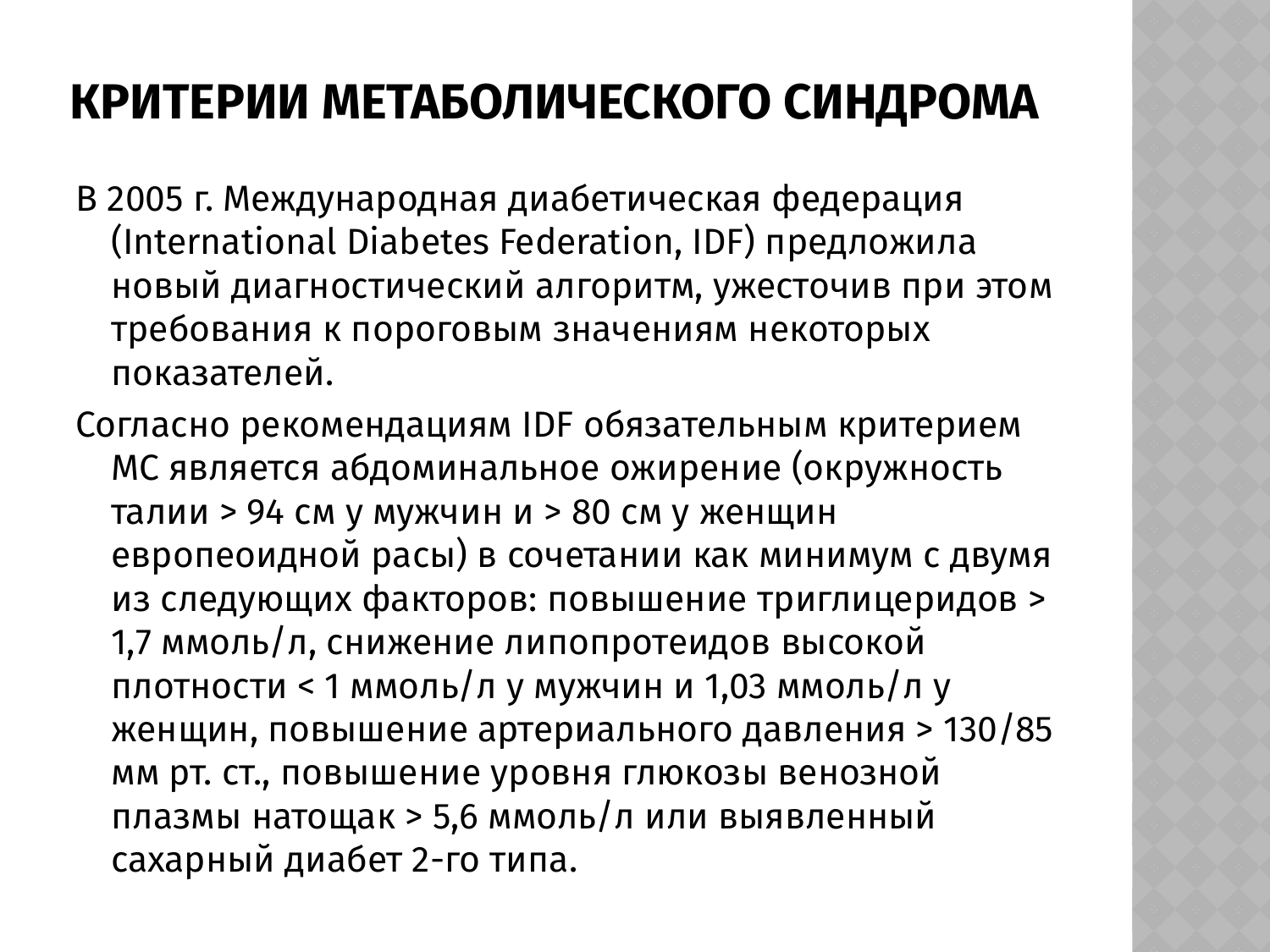

# Критерии метаболического синдрома
В 2005 г. Международная диабетическая федерация (International Diabetes Federation, IDF) предложила новый диагностический алгоритм, ужесточив при этом требования к пороговым значениям некоторых показателей.
Согласно рекомендациям IDF обязательным критерием МС является абдоминальное ожирение (окружность талии > 94 см у мужчин и > 80 см у женщин европеоидной расы) в сочетании как минимум с двумя из следующих факторов: повышение триглицеридов > 1,7 ммоль/л, снижение липопротеидов высокой плотности < 1 ммоль/л у мужчин и 1,03 ммоль/л у женщин, повышение артериального давления > 130/85 мм рт. ст., повышение уровня глюкозы венозной плазмы натощак > 5,6 ммоль/л или выявленный сахарный диабет 2-го типа.